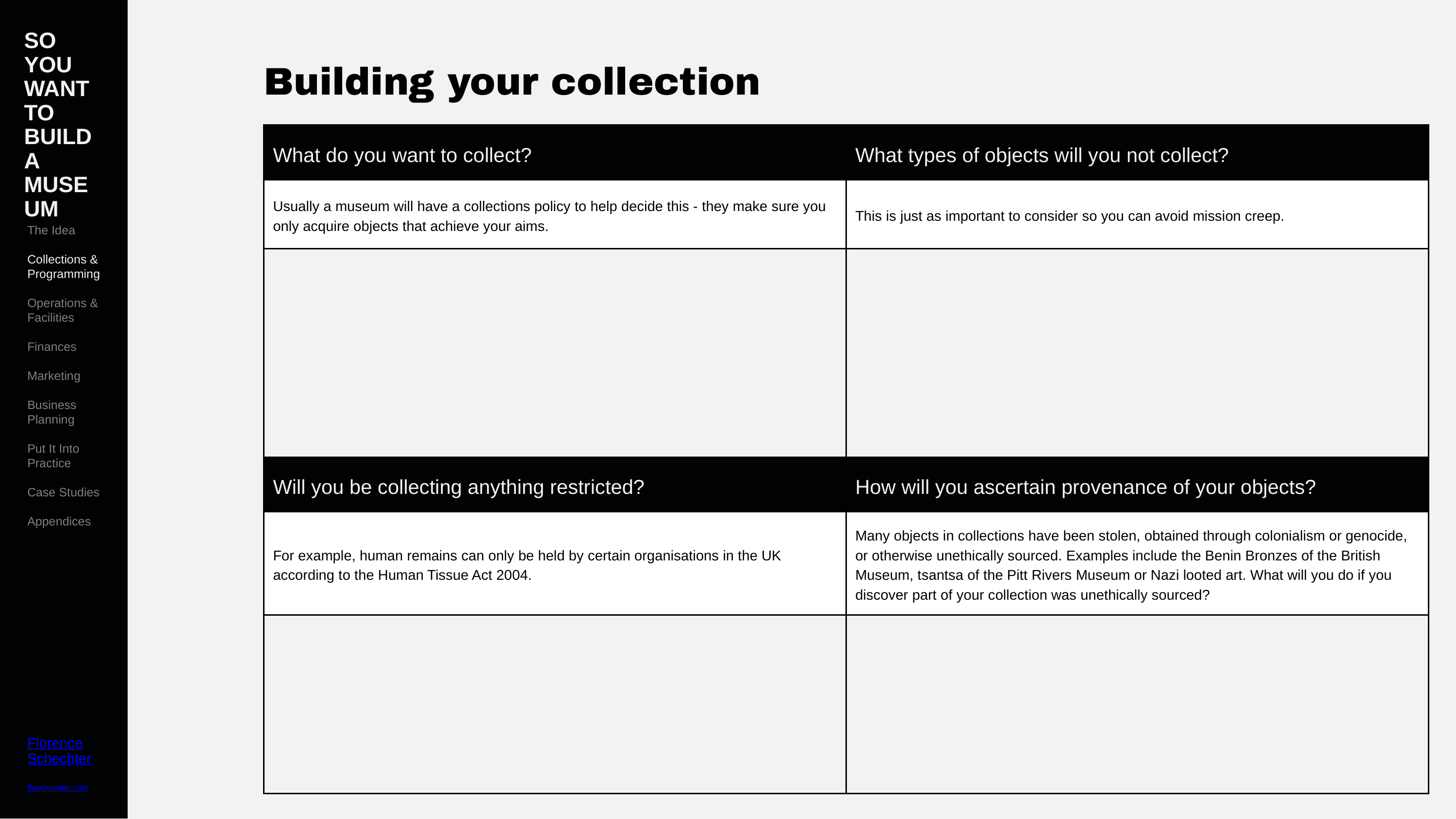

SO YOU WANT TO BUILD A MUSEUM
The Idea

Collections & Programming

Operations & Facilities

Finances

Marketing

Business Planning

Put It Into Practice

Case Studies

Appendices

Florence
Schechter

floschechter.com
Building your collection
| What do you want to collect? | What types of objects will you not collect? |
| --- | --- |
| Usually a museum will have a collections policy to help decide this - they make sure you only acquire objects that achieve your aims. | This is just as important to consider so you can avoid mission creep. |
|  |  |
| Will you be collecting anything restricted? | How will you ascertain provenance of your objects? |
| For example, human remains can only be held by certain organisations in the UK according to the Human Tissue Act 2004. | Many objects in collections have been stolen, obtained through colonialism or genocide, or otherwise unethically sourced. Examples include the Benin Bronzes of the British Museum, tsantsa of the Pitt Rivers Museum or Nazi looted art. What will you do if you discover part of your collection was unethically sourced? |
|  |  |